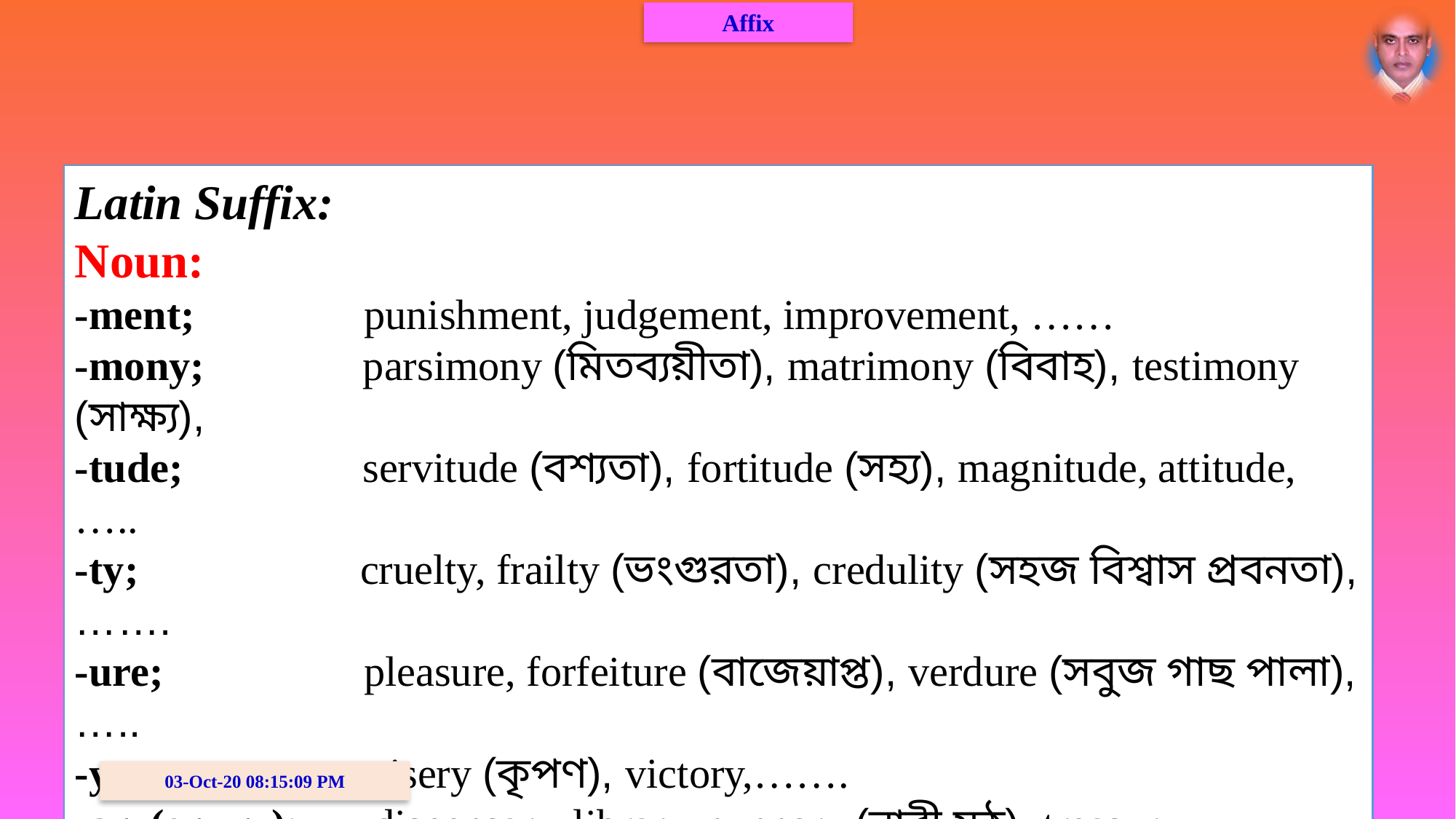

Affix
Latin Suffix:
Noun:
-ment;                punishment, judgement, improvement, ……
-mony;               parsimony (মিতব্যয়ীতা), matrimony (বিবাহ), testimony (সাক্ষ্য),
-tude;                 servitude (বশ্যতা), fortitude (সহ্য), magnitude, attitude, …..
-ty;                     cruelty, frailty (ভংগুরতা), credulity (সহজ বিশ্বাস প্রবনতা), …….
-ure;                   pleasure, forfeiture (বাজেয়াপ্ত), verdure (সবুজ গাছ পালা),…..
-y;                      misery (কৃপণ), victory,…….
-ary(ery,ry);       dispensary, library, nunnery (নারী মঠ), treasury,….
03-Oct-20 08:15:09 PM
23